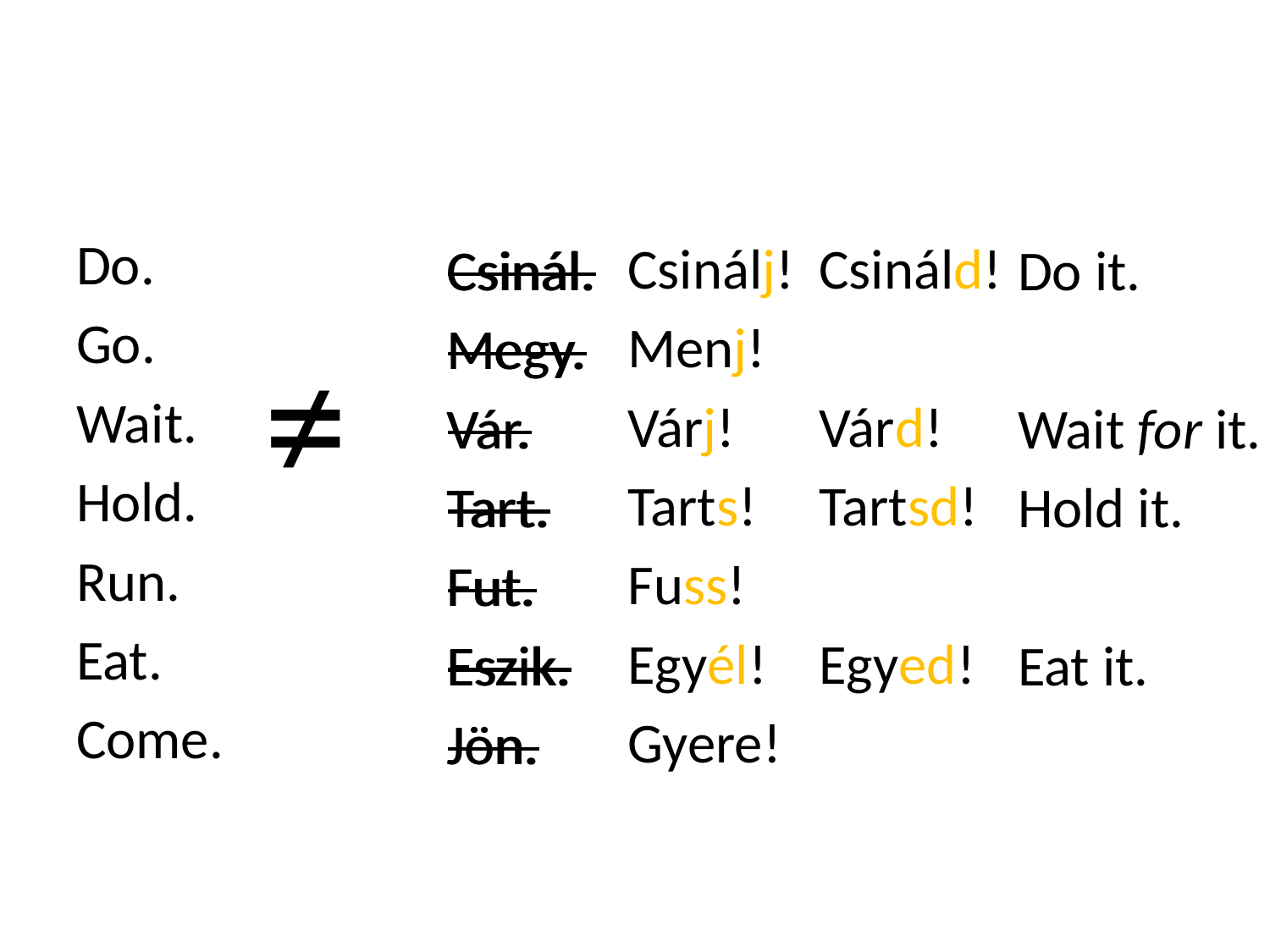

Do.
Go.
Wait.
Hold.
Run.
Eat.
Come.

Csinálj!
Menj!
Várj!
Tarts!
Fuss!
Egyél!
Gyere!

Csináld!

Várd!
Tartsd!

Egyed!

Csinál.
Megy.
Vár.
Tart.
Fut.
Eszik.
Jön.

Csinál.
Megy.
Vár.
Tart.
Fut.
Eszik.
Jön.

Do it.

Wait for it.
Hold it.

Eat it.

# ≠